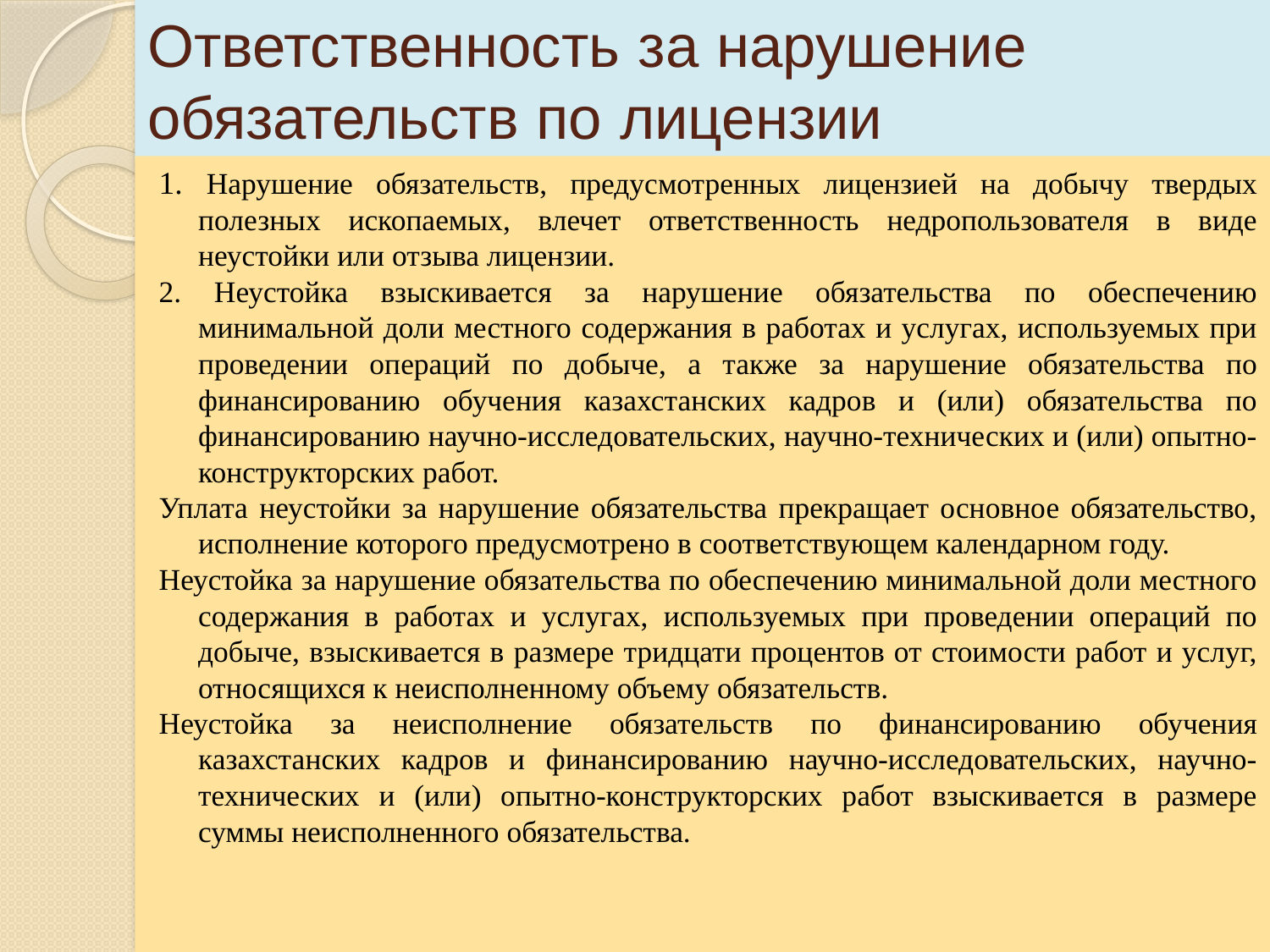

# Ответственность за нарушение обязательств по лицензии
1. Нарушение обязательств, предусмотренных лицензией на добычу твердых полезных ископаемых, влечет ответственность недропользователя в виде неустойки или отзыва лицензии.
2. Неустойка взыскивается за нарушение обязательства по обеспечению минимальной доли местного содержания в работах и услугах, используемых при проведении операций по добыче, а также за нарушение обязательства по финансированию обучения казахстанских кадров и (или) обязательства по финансированию научно-исследовательских, научно-технических и (или) опытно-конструкторских работ.
Уплата неустойки за нарушение обязательства прекращает основное обязательство, исполнение которого предусмотрено в соответствующем календарном году.
Неустойка за нарушение обязательства по обеспечению минимальной доли местного содержания в работах и услугах, используемых при проведении операций по добыче, взыскивается в размере тридцати процентов от стоимости работ и услуг, относящихся к неисполненному объему обязательств.
Неустойка за неисполнение обязательств по финансированию обучения казахстанских кадров и финансированию научно-исследовательских, научно-технических и (или) опытно-конструкторских работ взыскивается в размере суммы неисполненного обязательства.